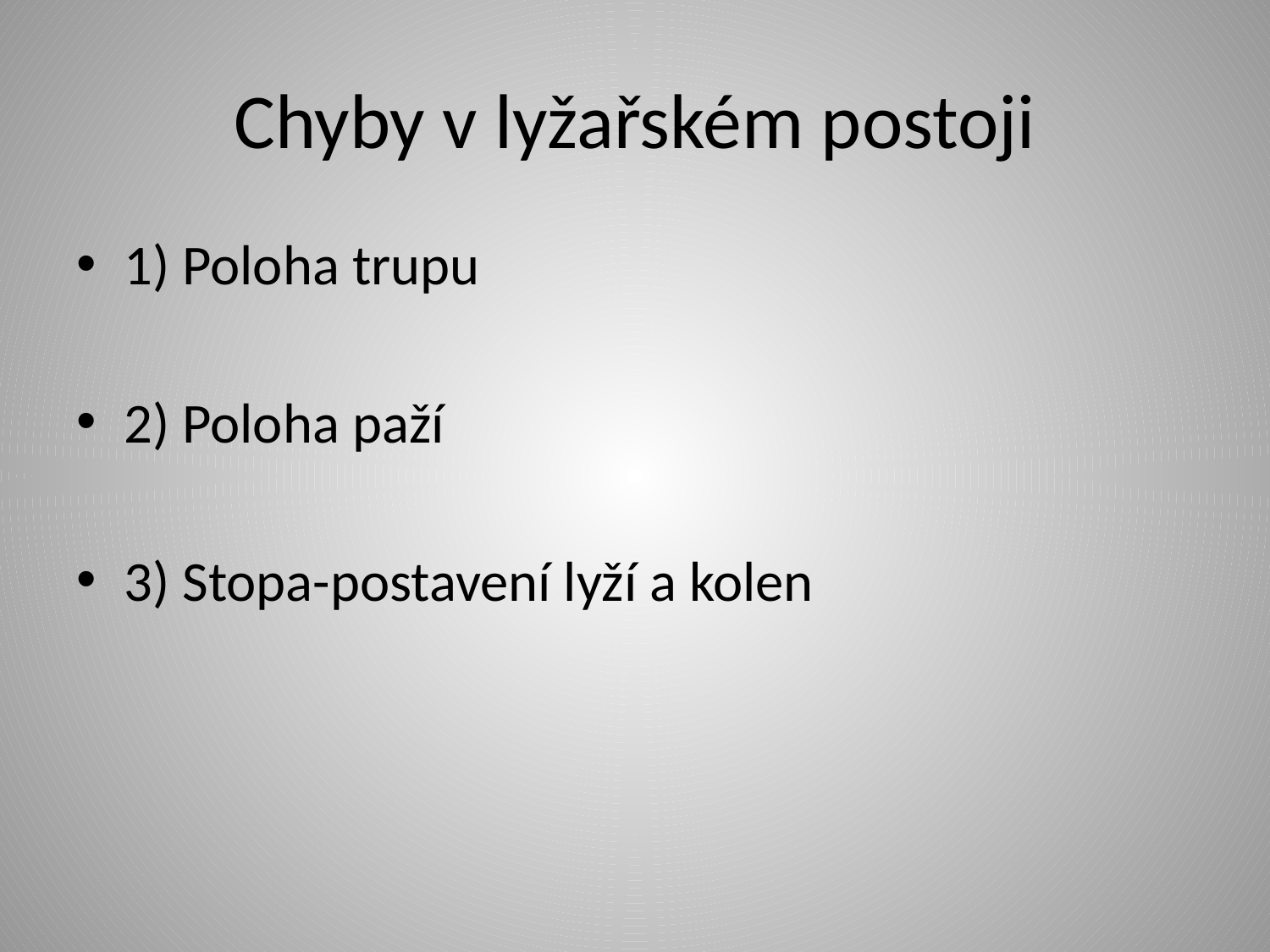

# Chyby v lyžařském postoji
1) Poloha trupu

2) Poloha paží

3) Stopa-postavení lyží a kolen